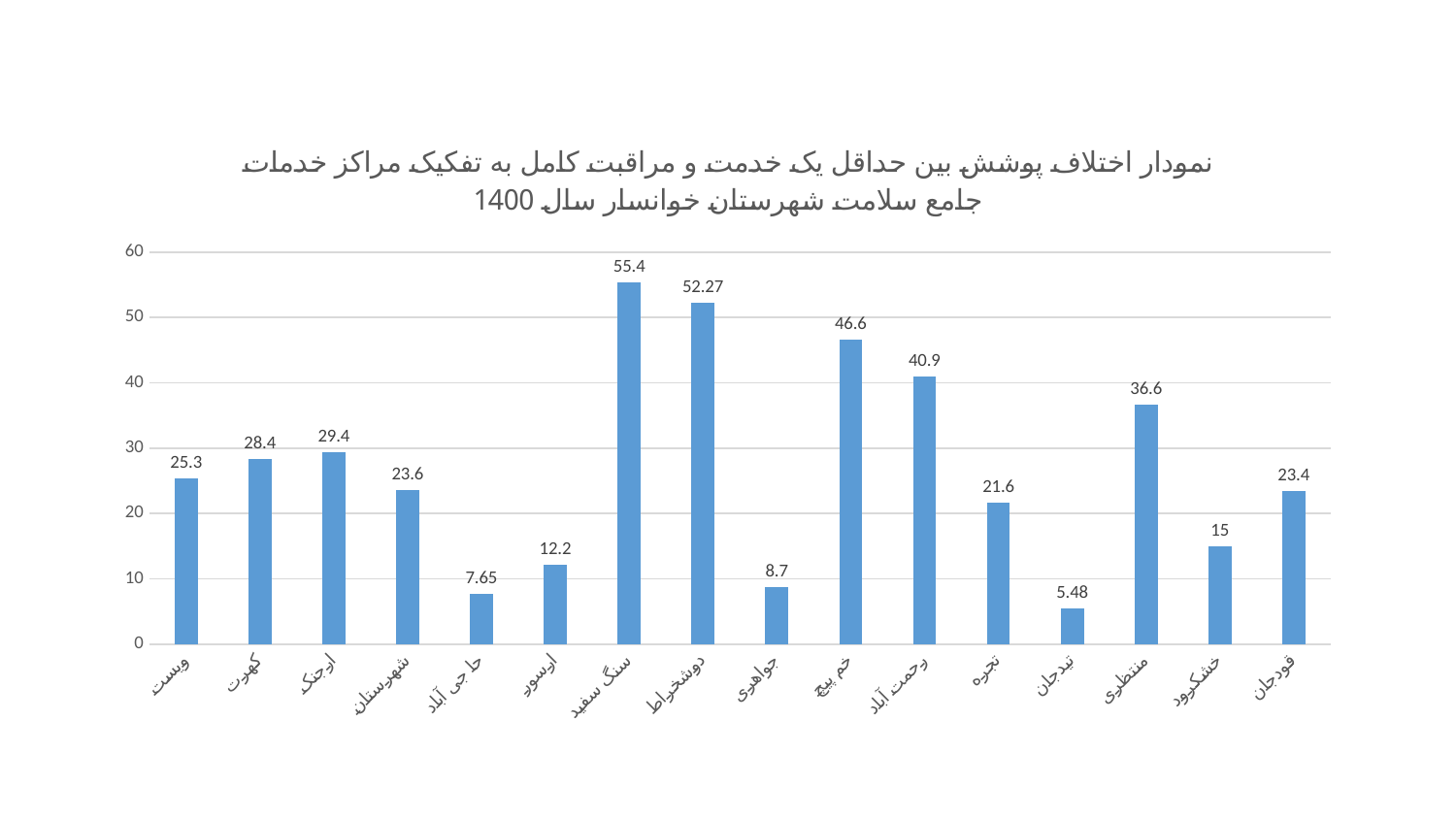

### Chart:

| Category | نمودار اختلاف پوشش بین حداقل یک خدمت و مراقبت کامل به تفکیک مراکز خدمات جامع سلامت شهرستان خوانسار سال 1400 |
|---|---|
| ویست | 25.3 |
| کهرت | 28.4 |
| ارجنک | 29.4 |
| شهرستان | 23.6 |
| حا جی آباد | 7.65 |
| ارسور | 12.2 |
| سنگ سفید | 55.4 |
| دوشخراط | 52.27 |
| جواهری | 8.7 |
| خم پیچ | 46.6 |
| رحمت آباد | 40.9 |
| تجره | 21.6 |
| تیدجان | 5.48 |
| منتظری | 36.6 |
| خشکرود | 15.0 |
| قودجان | 23.4 |